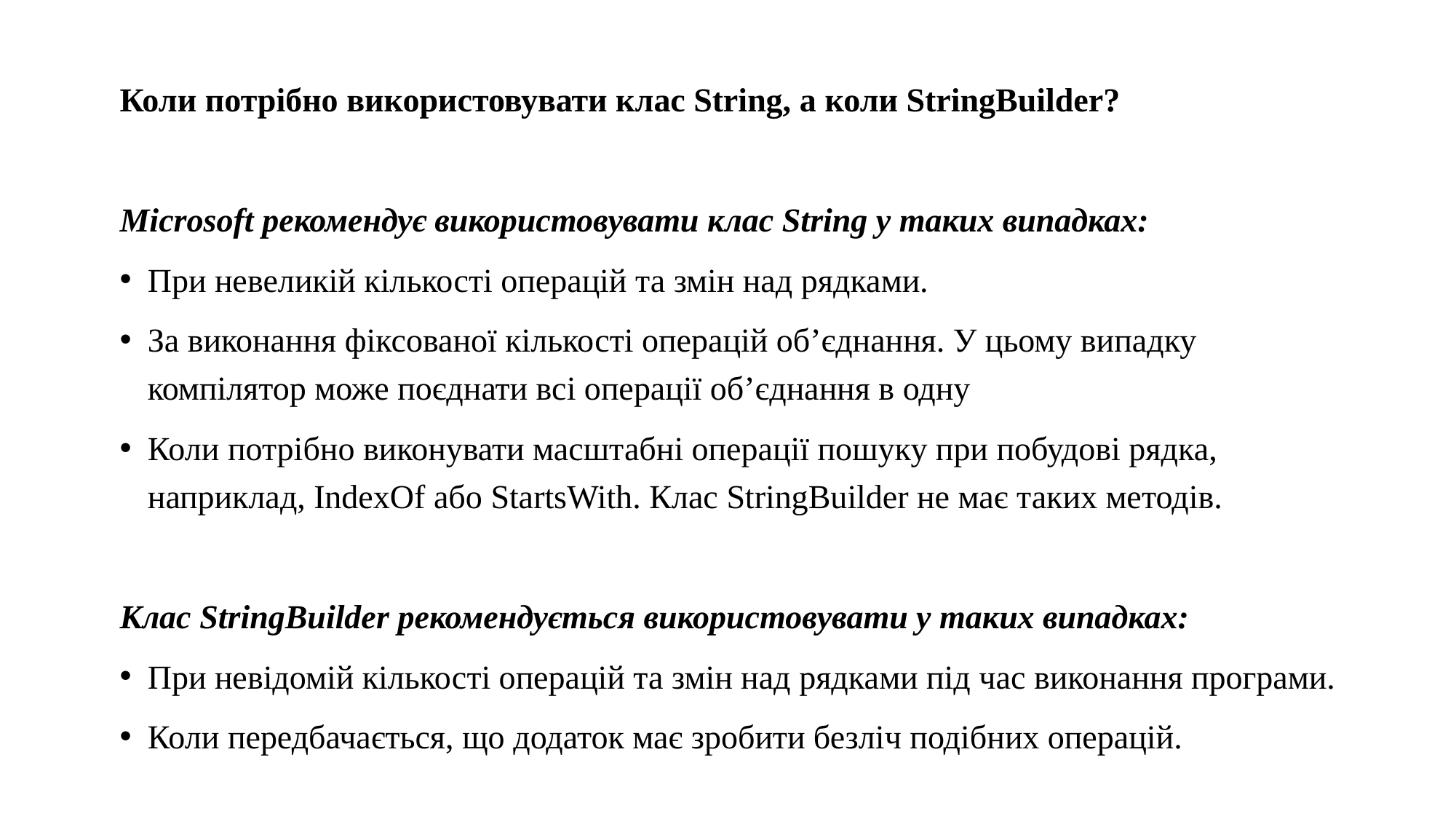

Коли потрібно використовувати клас String, а коли StringBuilder?

Microsoft рекомендує використовувати клас String у таких випадках:
При невеликій кількості операцій та змін над рядками.
За виконання фіксованої кількості операцій об’єднання. У цьому випадку компілятор може поєднати всі операції об’єднання в одну
Коли потрібно виконувати масштабні операції пошуку при побудові рядка, наприклад, IndexOf або StartsWith. Клас StringBuilder не має таких методів.

Клас StringBuilder рекомендується використовувати у таких випадках:
При невідомій кількості операцій та змін над рядками під час виконання програми.
Коли передбачається, що додаток має зробити безліч подібних операцій.